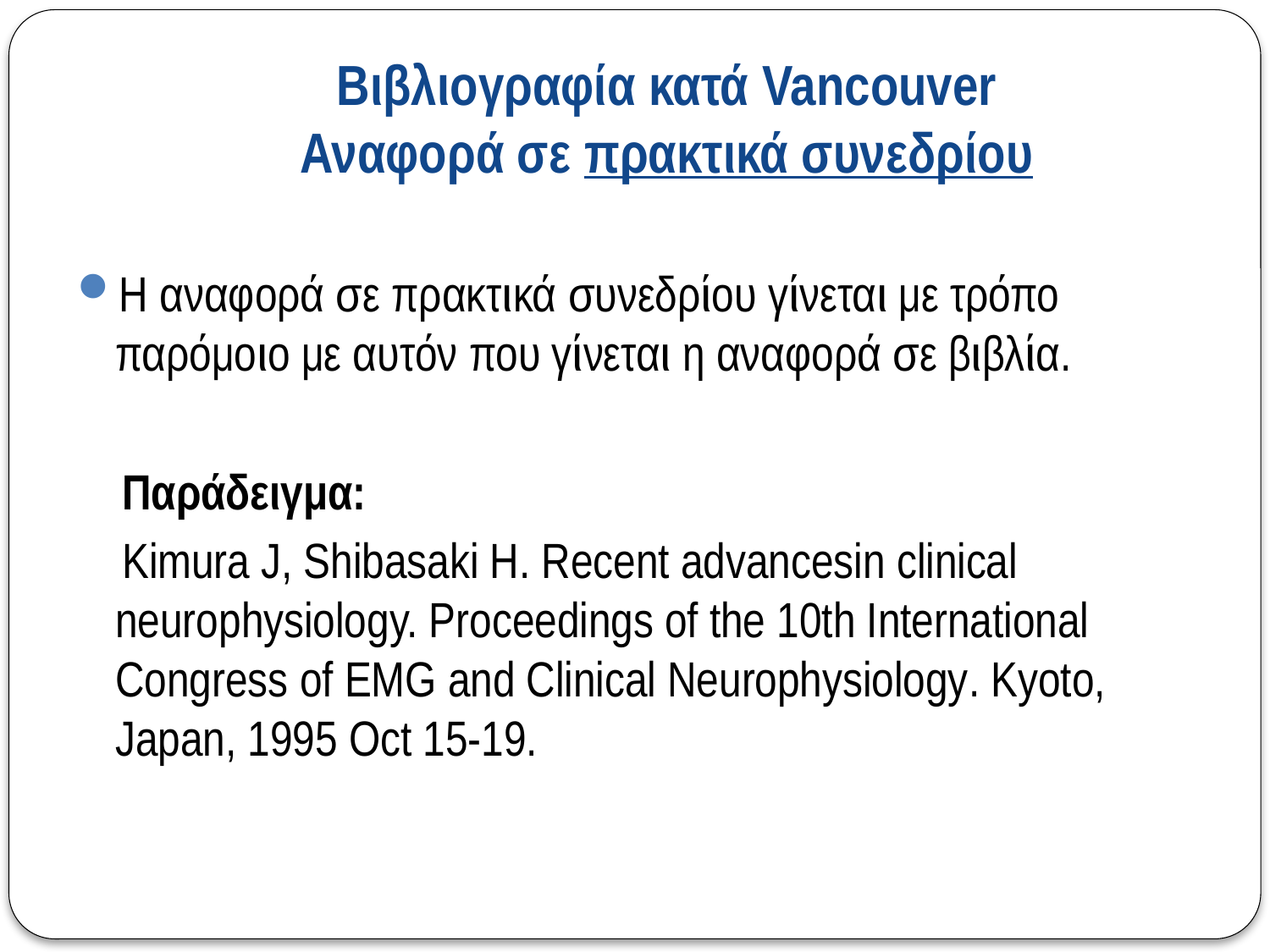

# Βιβλιογραφία κατά Vancouver Αναφορά σε πρακτικά συνεδρίου
Η αναφορά σε πρακτικά συνεδρίου γίνεται με τρόπο παρόμοιο με αυτόν που γίνεται η αναφορά σε βιβλία.

    Παράδειγμα:
    Kimura J, Shibasaki H. Recent advancesin clinical neurophysiology. Proceedings of the 10th International Congress of EMG and Clinical Neurophysiology. Kyoto, Japan, 1995 Oct 15-19.